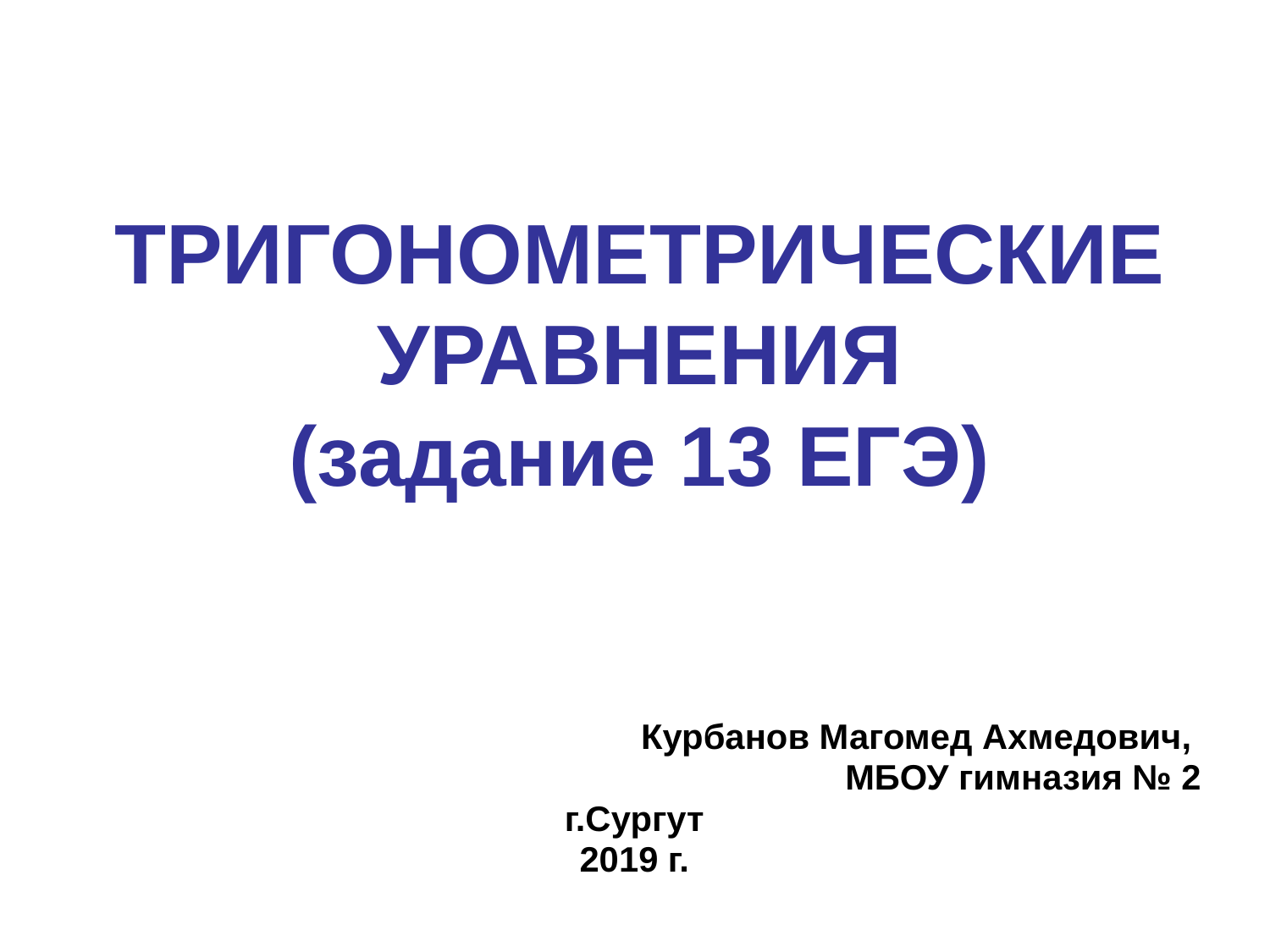

# ТРИГОНОМЕТРИЧЕСКИЕ УРАВНЕНИЯ (задание 13 ЕГЭ)
Курбанов Магомед Ахмедович,
МБОУ гимназия № 2
г.Сургут
2019 г.